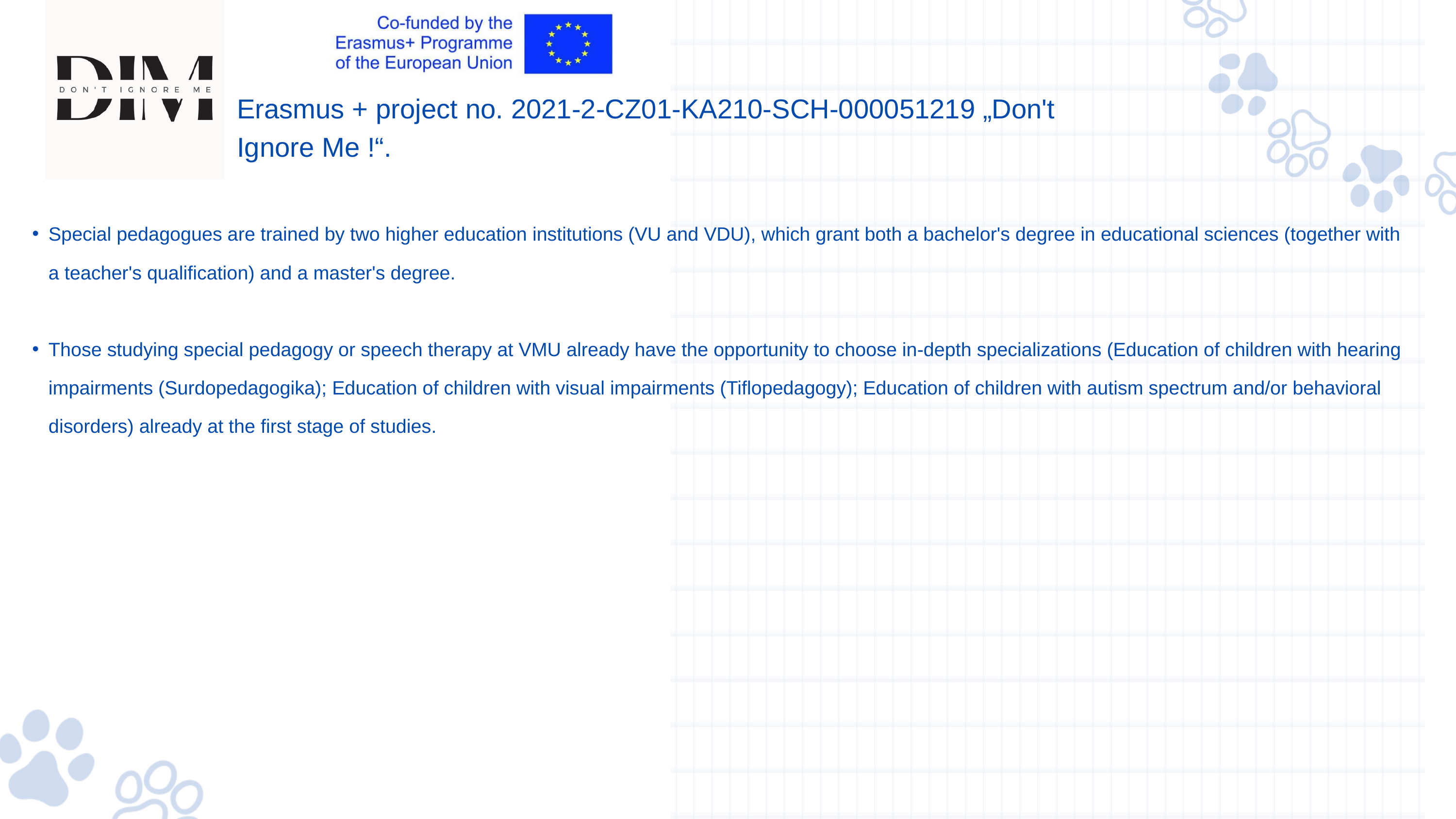

Erasmus + project no. 2021-2-CZ01-KA210-SCH-000051219 „Don't Ignore Me !“.

Special pedagogues are trained by two higher education institutions (VU and VDU), which grant both a bachelor's degree in educational sciences (together with a teacher's qualification) and a master's degree.

Those studying special pedagogy or speech therapy at VMU already have the opportunity to choose in-depth specializations (Education of children with hearing impairments (Surdopedagogika); Education of children with visual impairments (Tiflopedagogy); Education of children with autism spectrum and/or behavioral disorders) already at the first stage of studies.